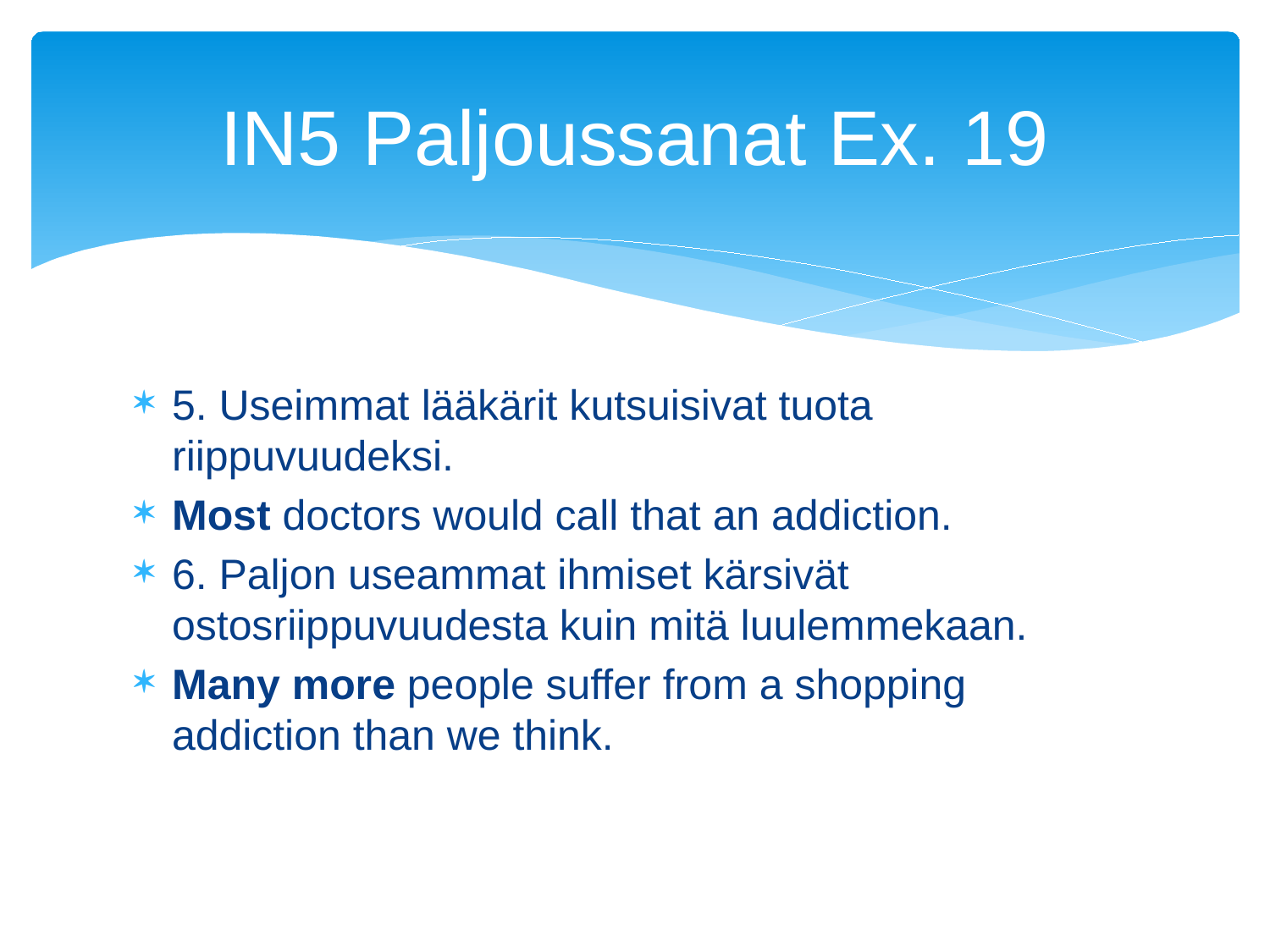

# IN5 Paljoussanat Ex. 19
5. Useimmat lääkärit kutsuisivat tuota riippuvuudeksi.
Most doctors would call that an addiction.
6. Paljon useammat ihmiset kärsivät ostosriippuvuudesta kuin mitä luulemmekaan.
Many more people suffer from a shopping addiction than we think.